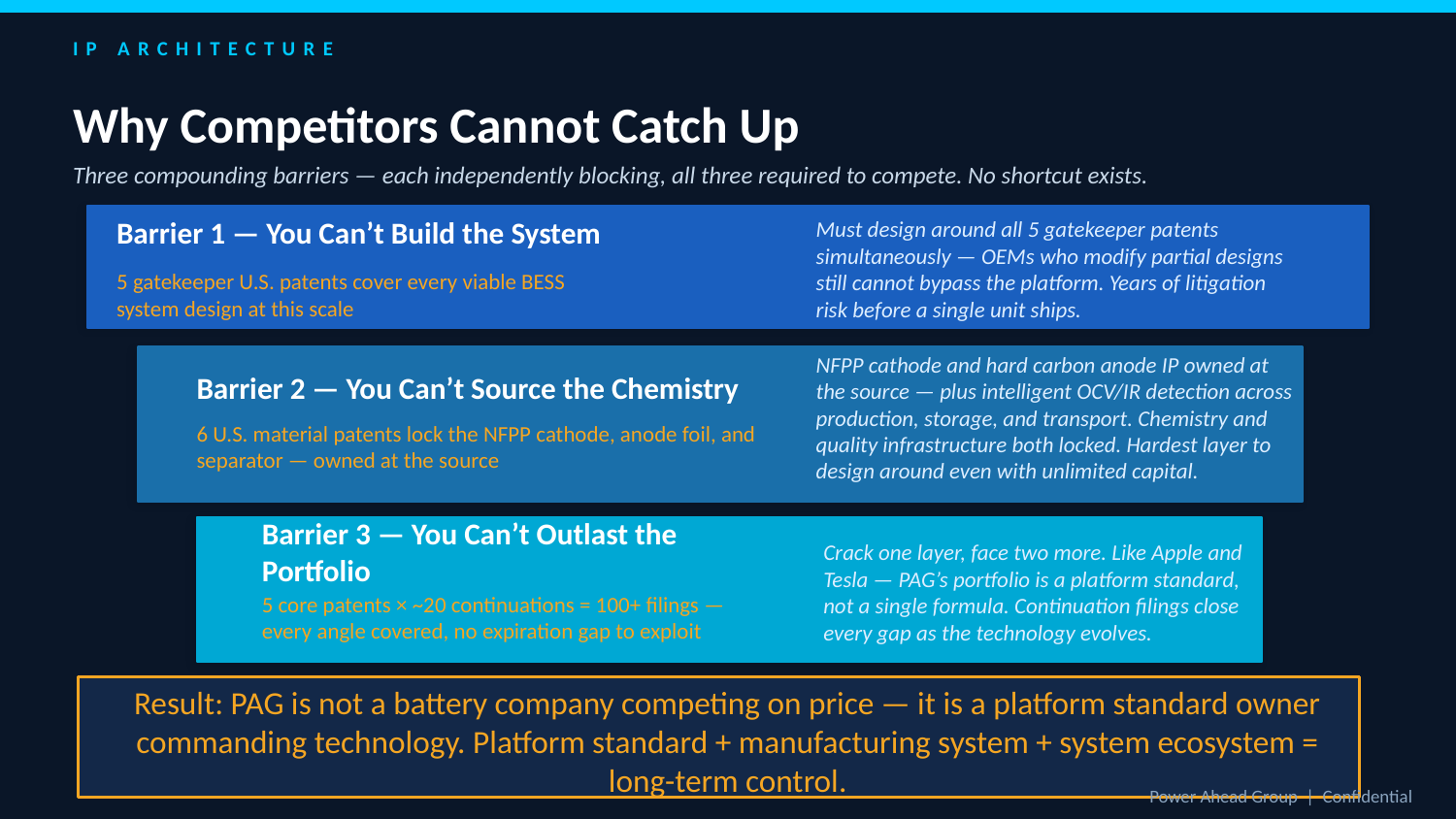

IP ARCHITECTURE
Why Competitors Cannot Catch Up
Three compounding barriers — each independently blocking, all three required to compete. No shortcut exists.

Barrier 1 — You Can’t Build the System
Must design around all 5 gatekeeper patents simultaneously — OEMs who modify partial designs still cannot bypass the platform. Years of litigation risk before a single unit ships.
5 gatekeeper U.S. patents cover every viable BESS system design at this scale

NFPP cathode and hard carbon anode IP owned at the source — plus intelligent OCV/IR detection across production, storage, and transport. Chemistry and quality infrastructure both locked. Hardest layer to design around even with unlimited capital.
Barrier 2 — You Can’t Source the Chemistry
6 U.S. material patents lock the NFPP cathode, anode foil, and separator — owned at the source

Barrier 3 — You Can’t Outlast the Portfolio
Crack one layer, face two more. Like Apple and Tesla — PAG’s portfolio is a platform standard, not a single formula. Continuation filings close every gap as the technology evolves.
5 core patents × ~20 continuations = 100+ filings — every angle covered, no expiration gap to exploit

Result: PAG is not a battery company competing on price — it is a platform standard owner commanding technology. Platform standard + manufacturing system + system ecosystem = long-term control.
Power Ahead Group  |  Confidential